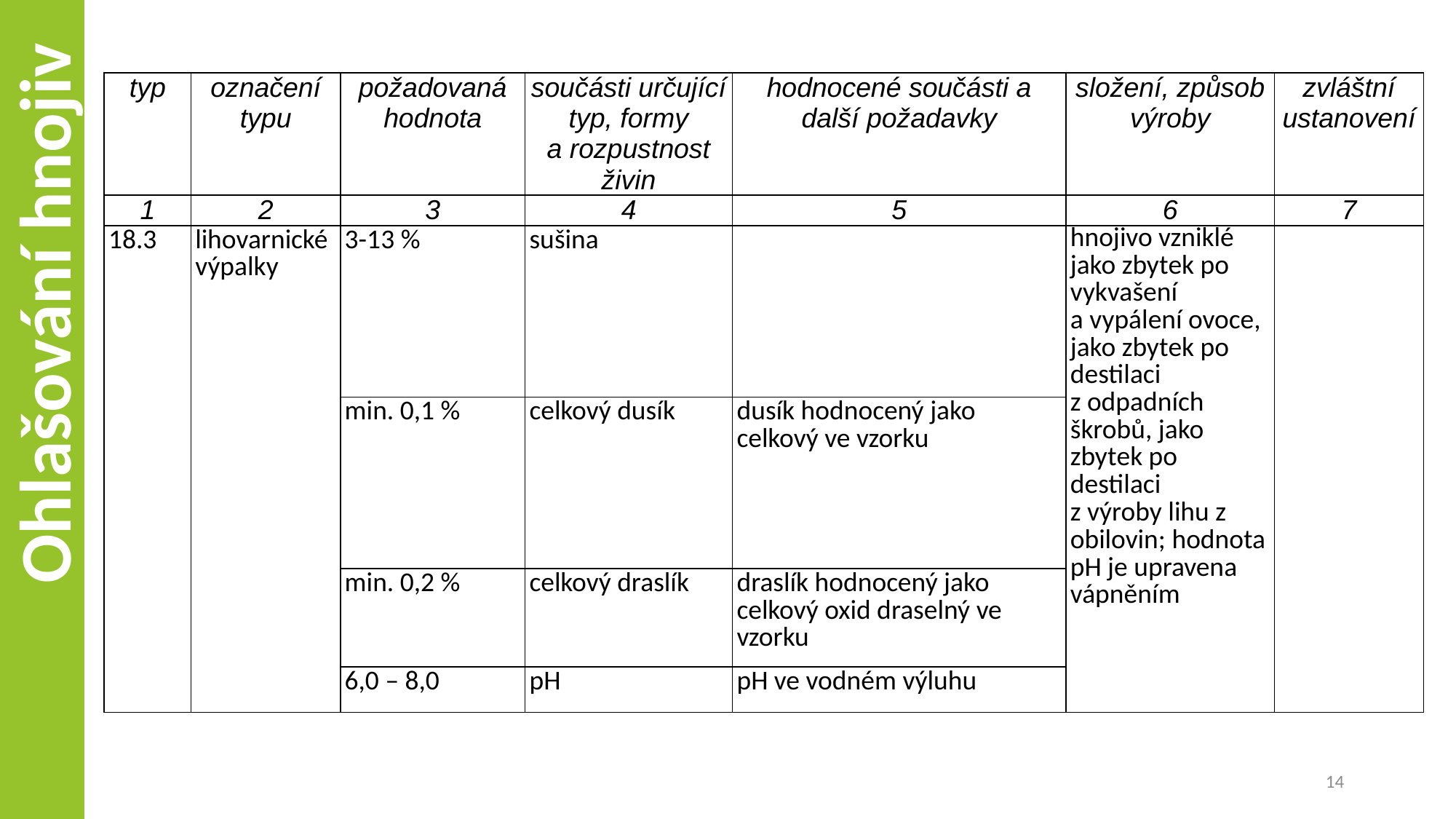

Ohlašování hnojiv
| typ | označení typu | požadovaná hodnota | součásti určující typ, formy a rozpustnost živin | hodnocené součásti a další požadavky | složení, způsob výroby | zvláštní ustanovení |
| --- | --- | --- | --- | --- | --- | --- |
| 1 | 2 | 3 | 4 | 5 | 6 | 7 |
| 18.3 | lihovarnické výpalky | 3-13 % | sušina |  | hnojivo vzniklé jako zbytek po vykvašení a vypálení ovoce, jako zbytek po destilaci z odpadních škrobů, jako zbytek po destilaci z výroby lihu z obilovin; hodnota pH je upravena vápněním |  |
|  |  | min. 0,1 % | celkový dusík | dusík hodnocený jako celkový ve vzorku |  |  |
|  |  | min. 0,2 % | celkový draslík | draslík hodnocený jako celkový oxid draselný ve vzorku |  |  |
|  |  | 6,0 – 8,0 | pH | pH ve vodném výluhu |  |  |
14